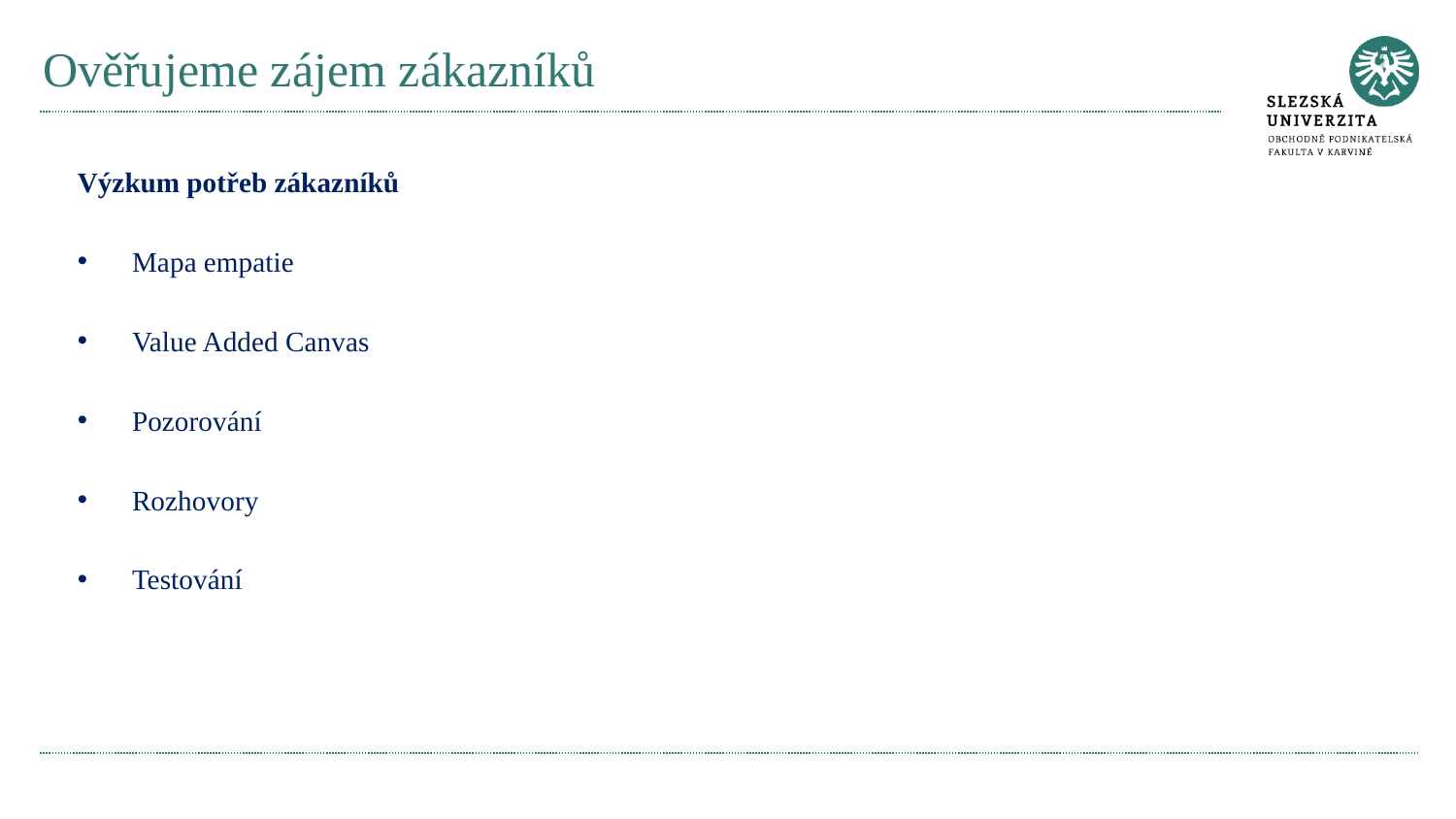

# Ověřujeme zájem zákazníků
Výzkum potřeb zákazníků

Mapa empatie

Value Added Canvas

Pozorování

Rozhovory

Testování